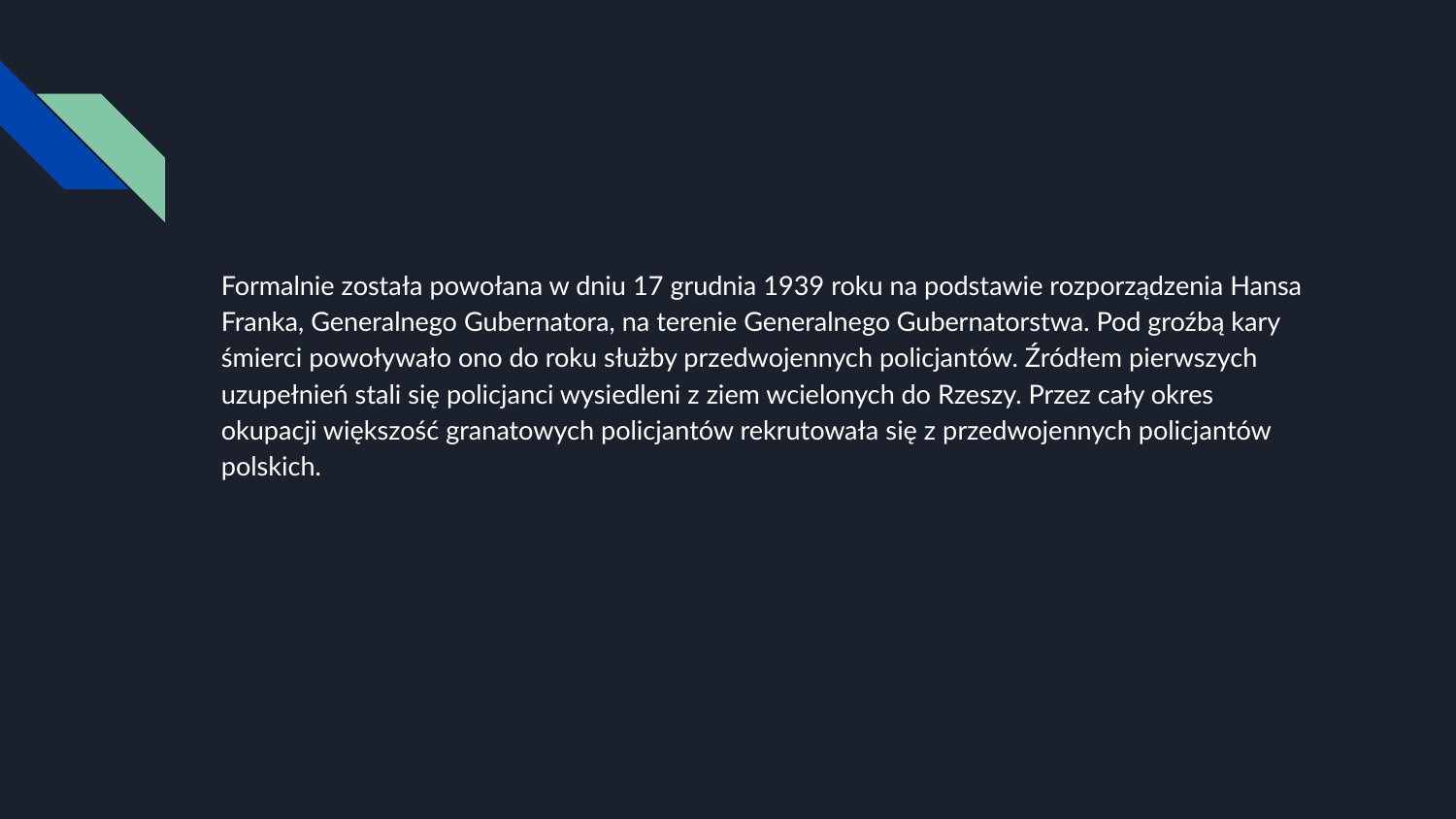

#
Formalnie została powołana w dniu 17 grudnia 1939 roku na podstawie rozporządzenia Hansa Franka, Generalnego Gubernatora, na terenie Generalnego Gubernatorstwa. Pod groźbą kary śmierci powoływało ono do roku służby przedwojennych policjantów. Źródłem pierwszych uzupełnień stali się policjanci wysiedleni z ziem wcielonych do Rzeszy. Przez cały okres okupacji większość granatowych policjantów rekrutowała się z przedwojennych policjantów polskich.